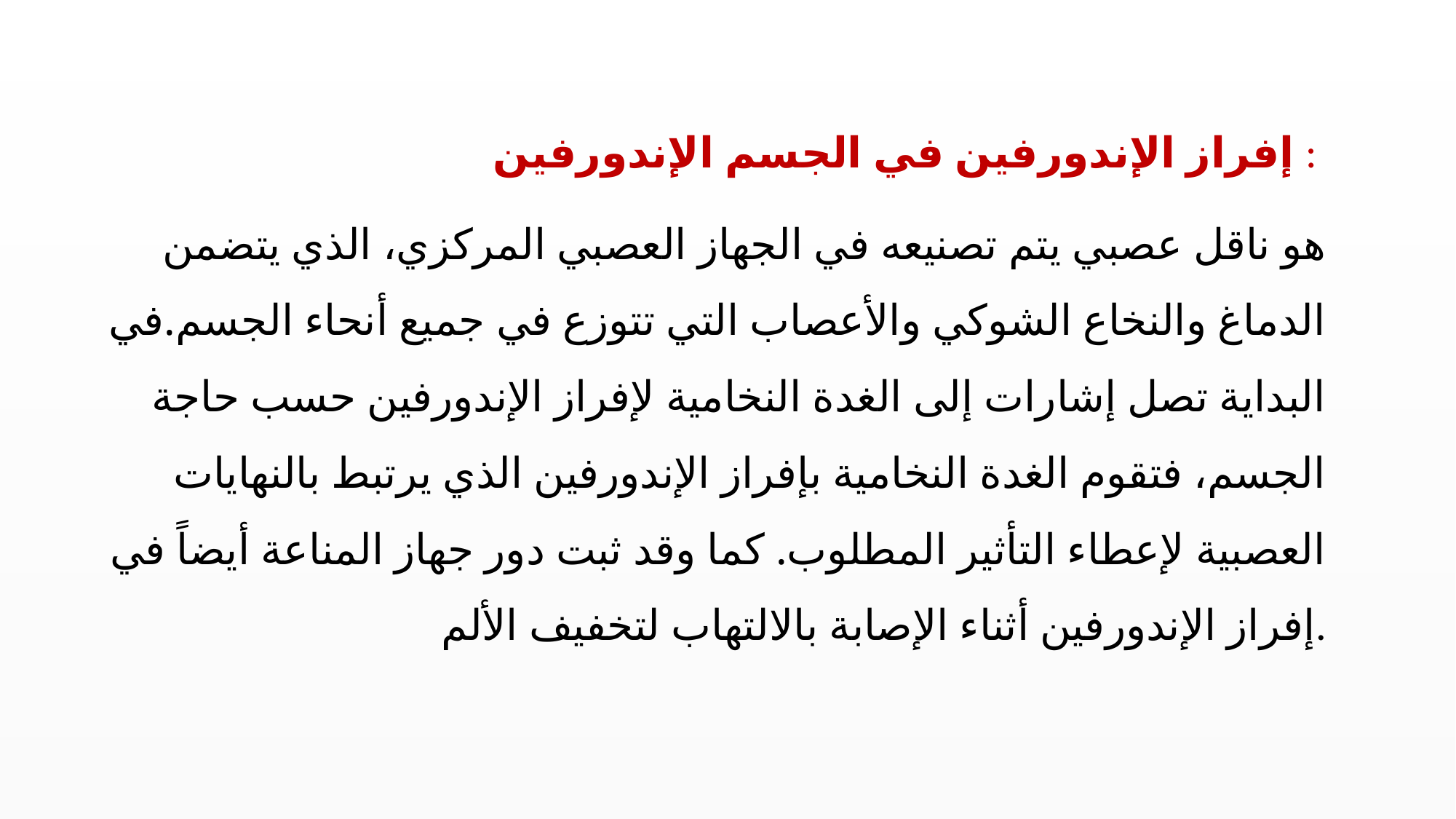

إفراز الإندورفين في الجسم الإندورفين :
هو ناقل عصبي يتم تصنيعه في الجهاز العصبي المركزي، الذي يتضمن الدماغ والنخاع الشوكي والأعصاب التي تتوزع في جميع أنحاء الجسم.في البداية تصل إشارات إلى الغدة النخامية لإفراز الإندورفين حسب حاجة الجسم، فتقوم الغدة النخامية بإفراز الإندورفين الذي يرتبط بالنهايات العصبية لإعطاء التأثير المطلوب. كما وقد ثبت دور جهاز المناعة أيضاً في إفراز الإندورفين أثناء الإصابة بالالتهاب لتخفيف الألم.